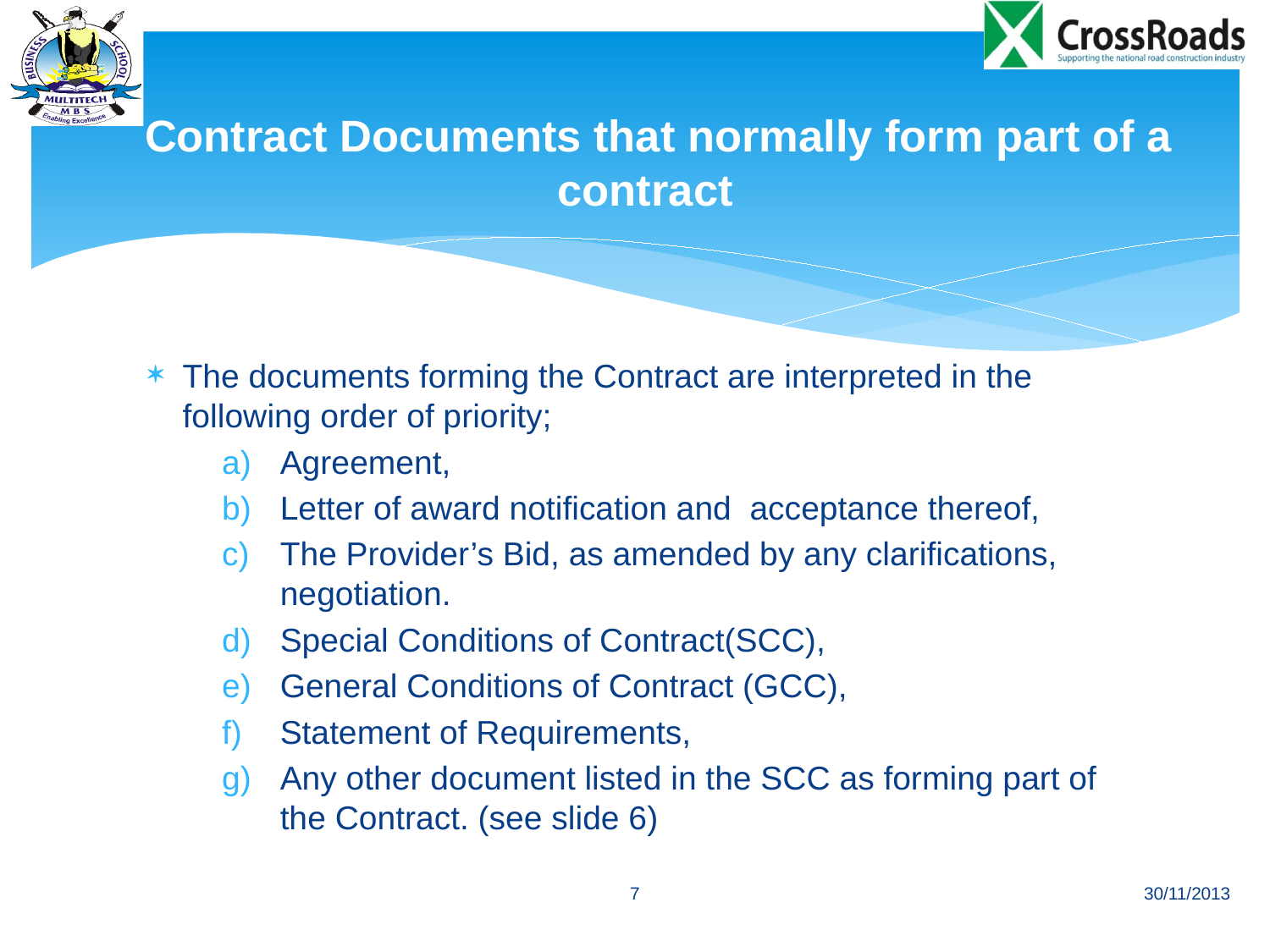

# Contract Documents that normally form part of a contract

The documents forming the Contract are interpreted in the following order of priority;
Agreement,
Letter of award notification and  acceptance thereof,
The Provider’s Bid, as amended by any clarifications, negotiation.
Special Conditions of Contract(SCC),
General Conditions of Contract (GCC),
Statement of Requirements,
Any other document listed in the SCC as forming part of the Contract. (see slide 6)

7
30/11/2013